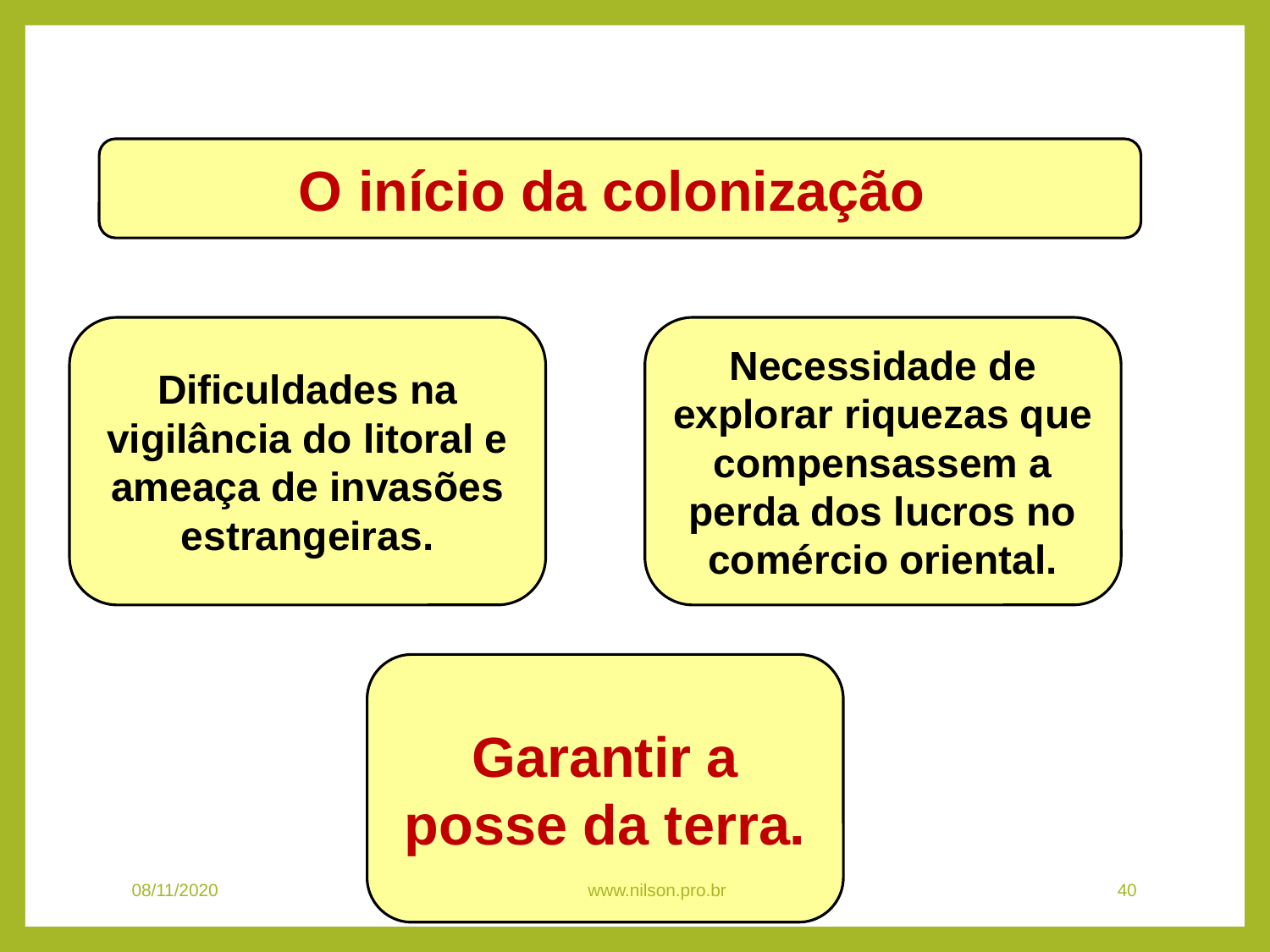

HISTÓRIA, 7º Ano do Ensino Fundamental
A conquista e a administração da América portuguesa
O início da colonização
Dificuldades na vigilância do litoral e ameaça de invasões estrangeiras.
Necessidade de explorar riquezas que compensassem a perda dos lucros no comércio oriental.
Garantir a posse da terra.
08/11/2020
www.nilson.pro.br
40